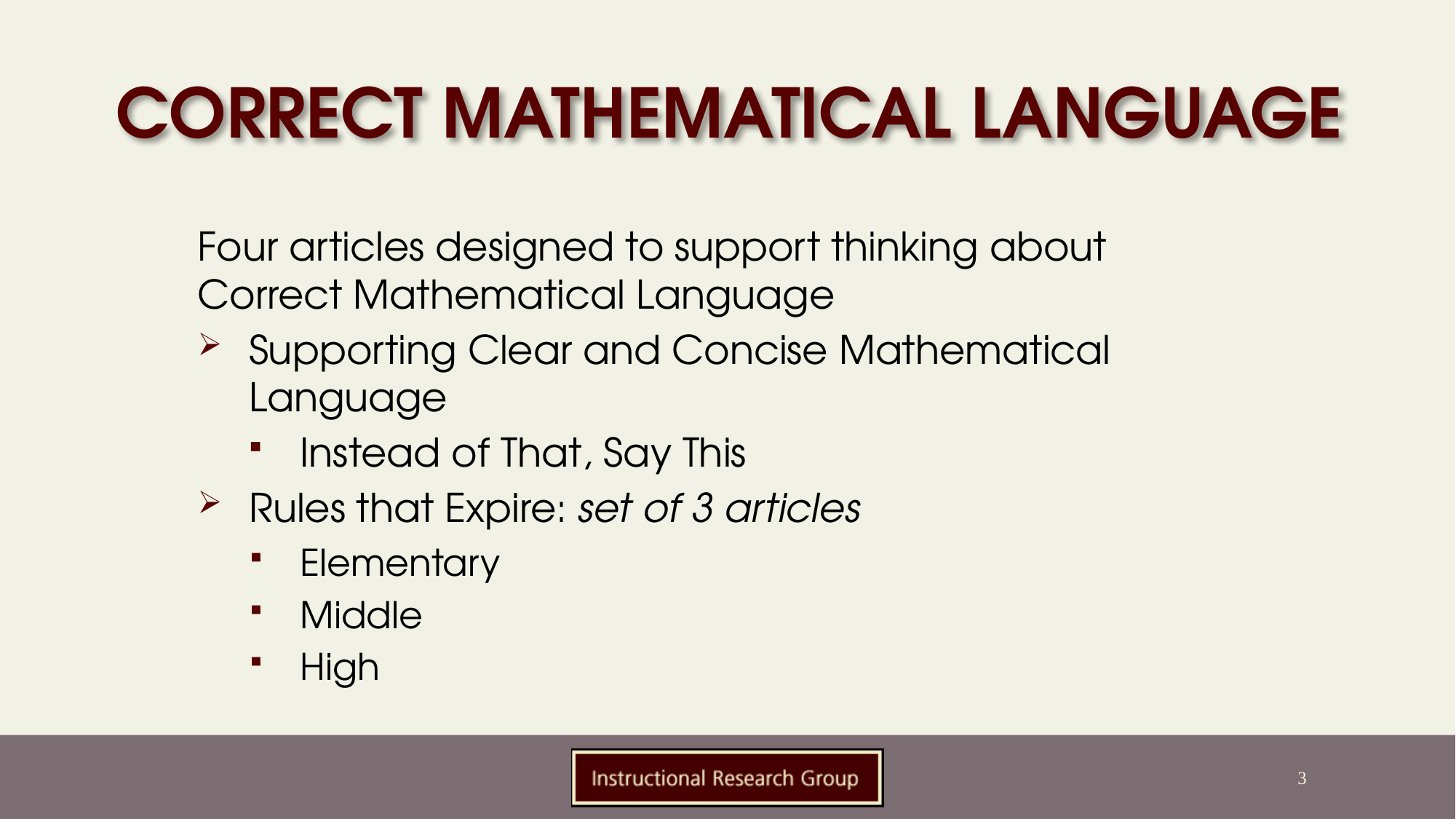

# Correct Mathematical Language
Four articles designed to support thinking about Correct Mathematical Language
Supporting Clear and Concise Mathematical Language
Instead of That, Say This
Rules that Expire: set of 3 articles
Elementary
Middle
High
3